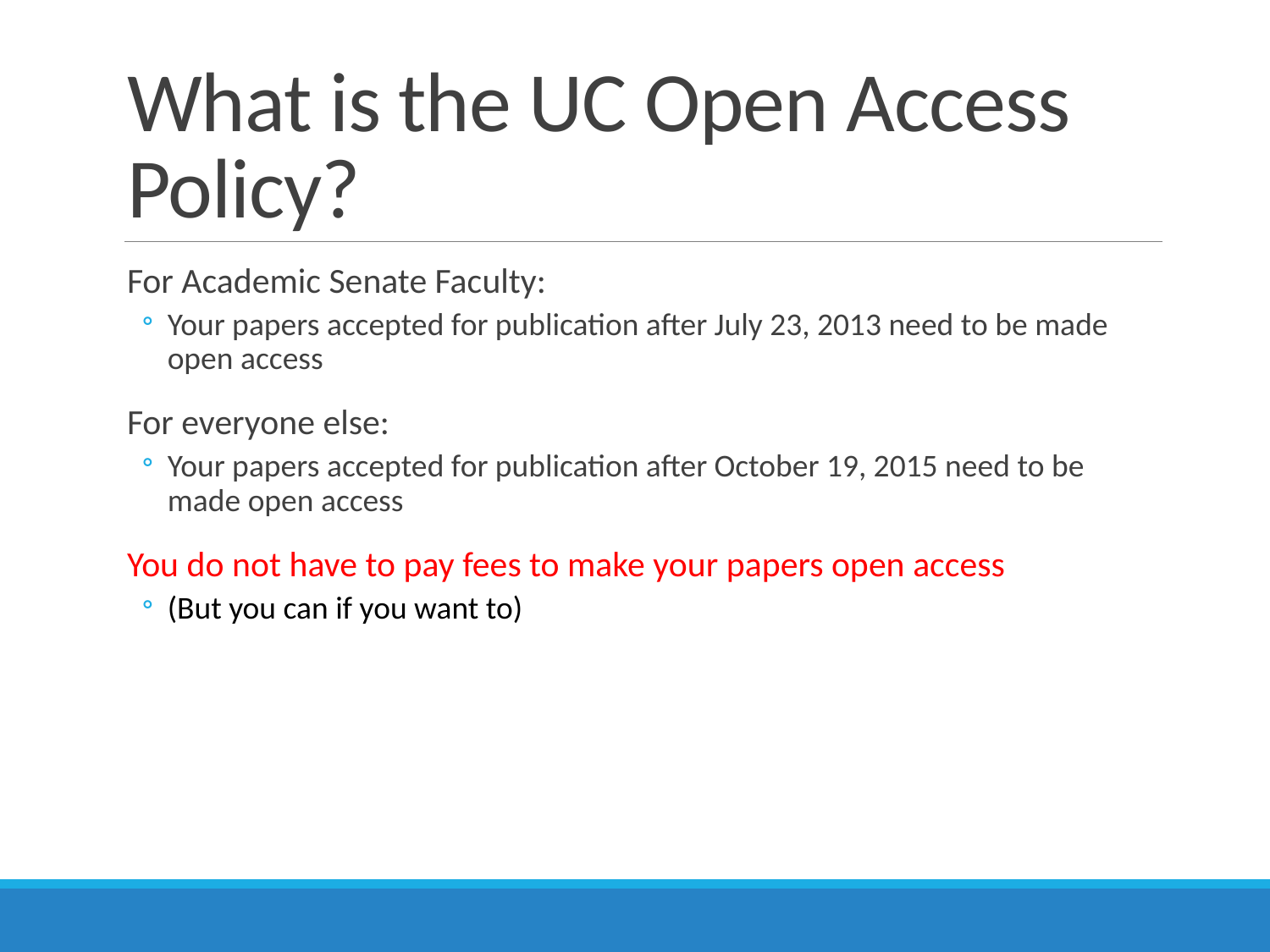

# What is the UC Open Access Policy?
For Academic Senate Faculty:
Your papers accepted for publication after July 23, 2013 need to be made open access
For everyone else:
Your papers accepted for publication after October 19, 2015 need to be made open access
You do not have to pay fees to make your papers open access
(But you can if you want to)